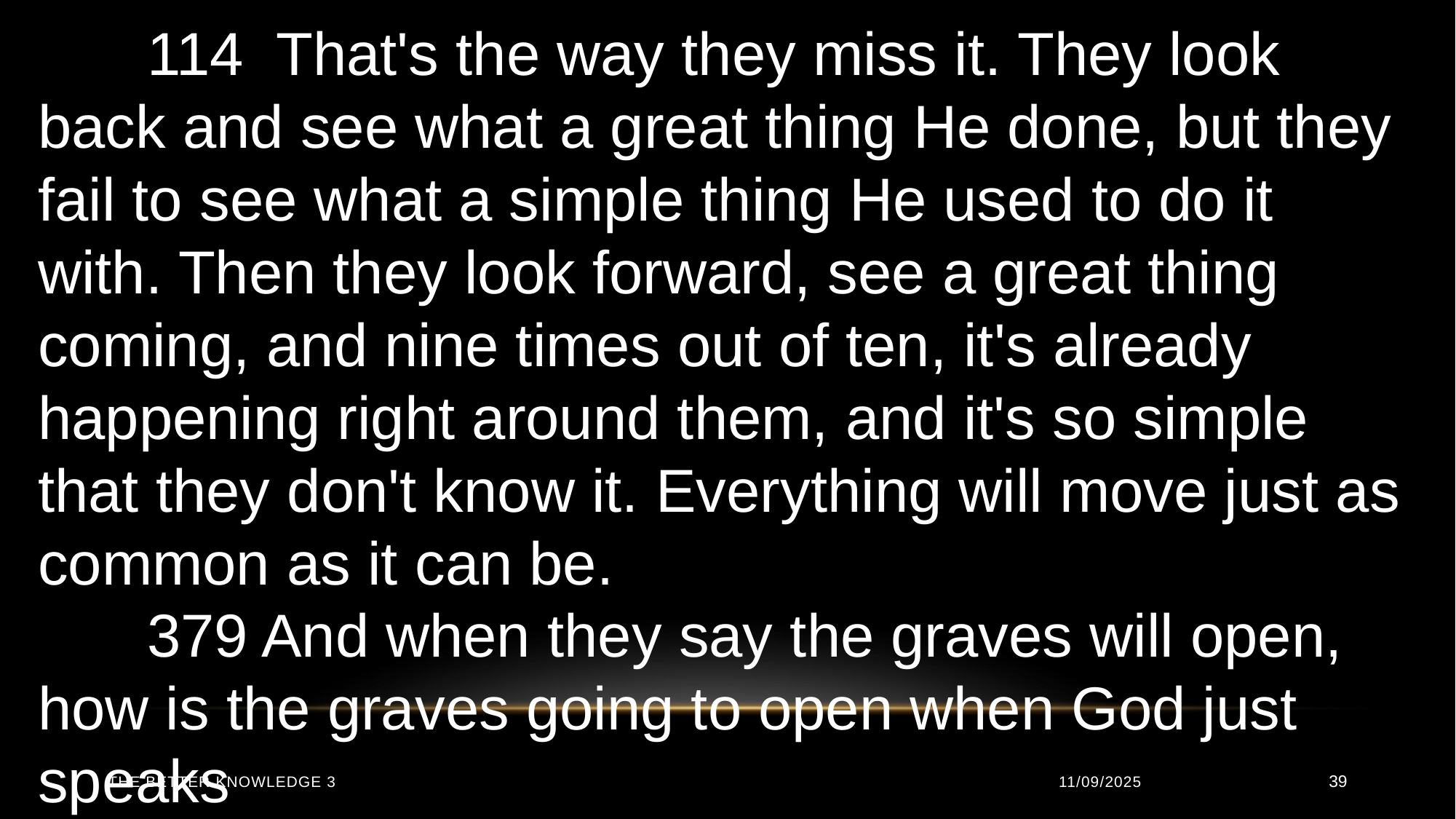

114  That's the way they miss it. They look back and see what a great thing He done, but they fail to see what a simple thing He used to do it with. Then they look forward, see a great thing coming, and nine times out of ten, it's already happening right around them, and it's so simple that they don't know it. Everything will move just as common as it can be.
	379 And when they say the graves will open, how is the graves going to open when God just speaks

The Better Knowledge 3
11/09/2025
39